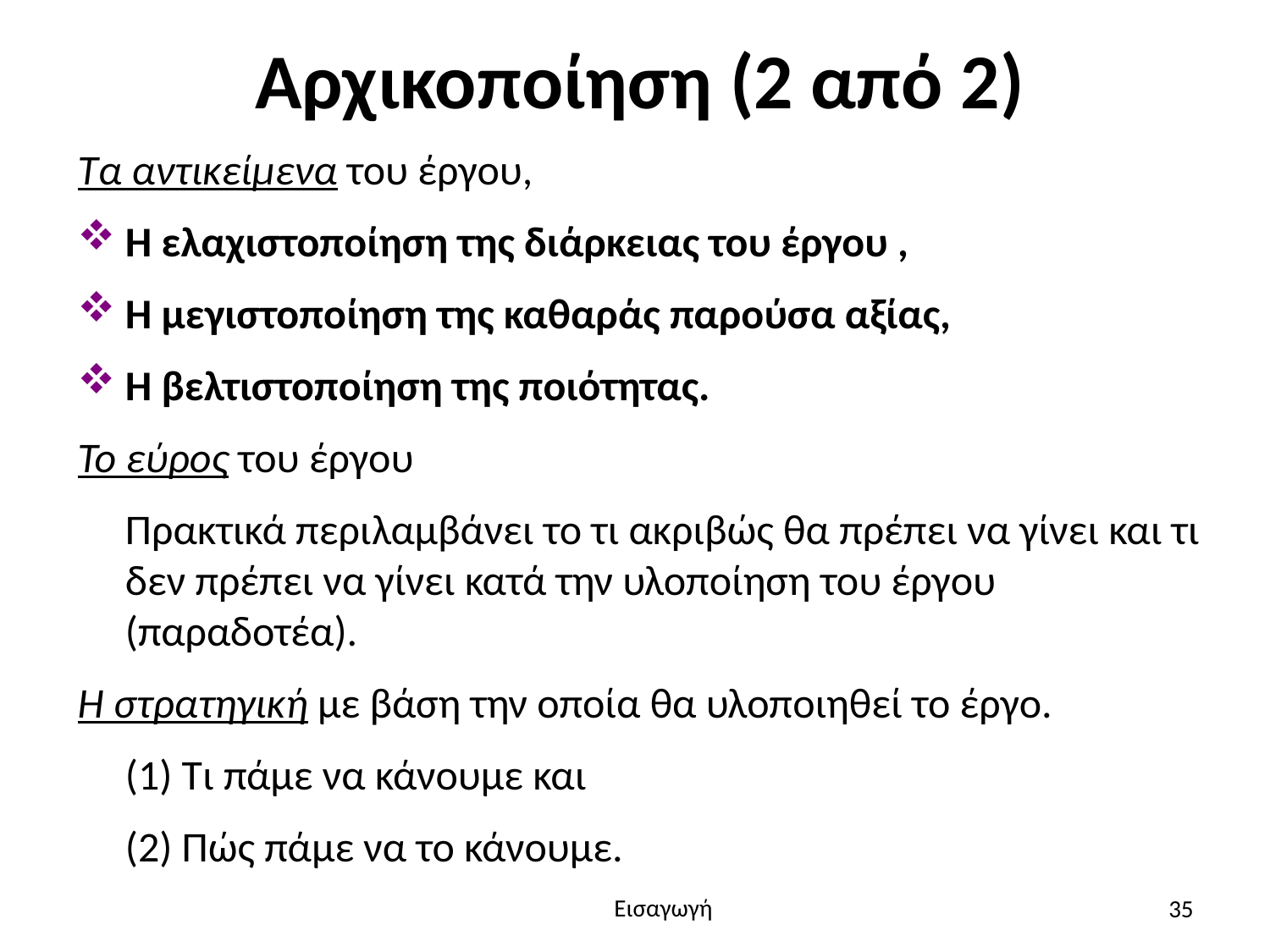

# Αρχικοποίηση (2 από 2)
Τα αντικείμενα του έργου,
Η ελαχιστοποίηση της διάρκειας του έργου ,
Η μεγιστοποίηση της καθαράς παρούσα αξίας,
Η βελτιστοποίηση της ποιότητας.
Το εύρος του έργου
	Πρακτικά περιλαμβάνει το τι ακριβώς θα πρέπει να γίνει και τι δεν πρέπει να γίνει κατά την υλοποίηση του έργου (παραδοτέα).
Η στρατηγική με βάση την οποία θα υλοποιηθεί το έργο.
	(1) Τι πάμε να κάνουμε και
	(2) Πώς πάμε να το κάνουμε.

35
Εισαγωγή